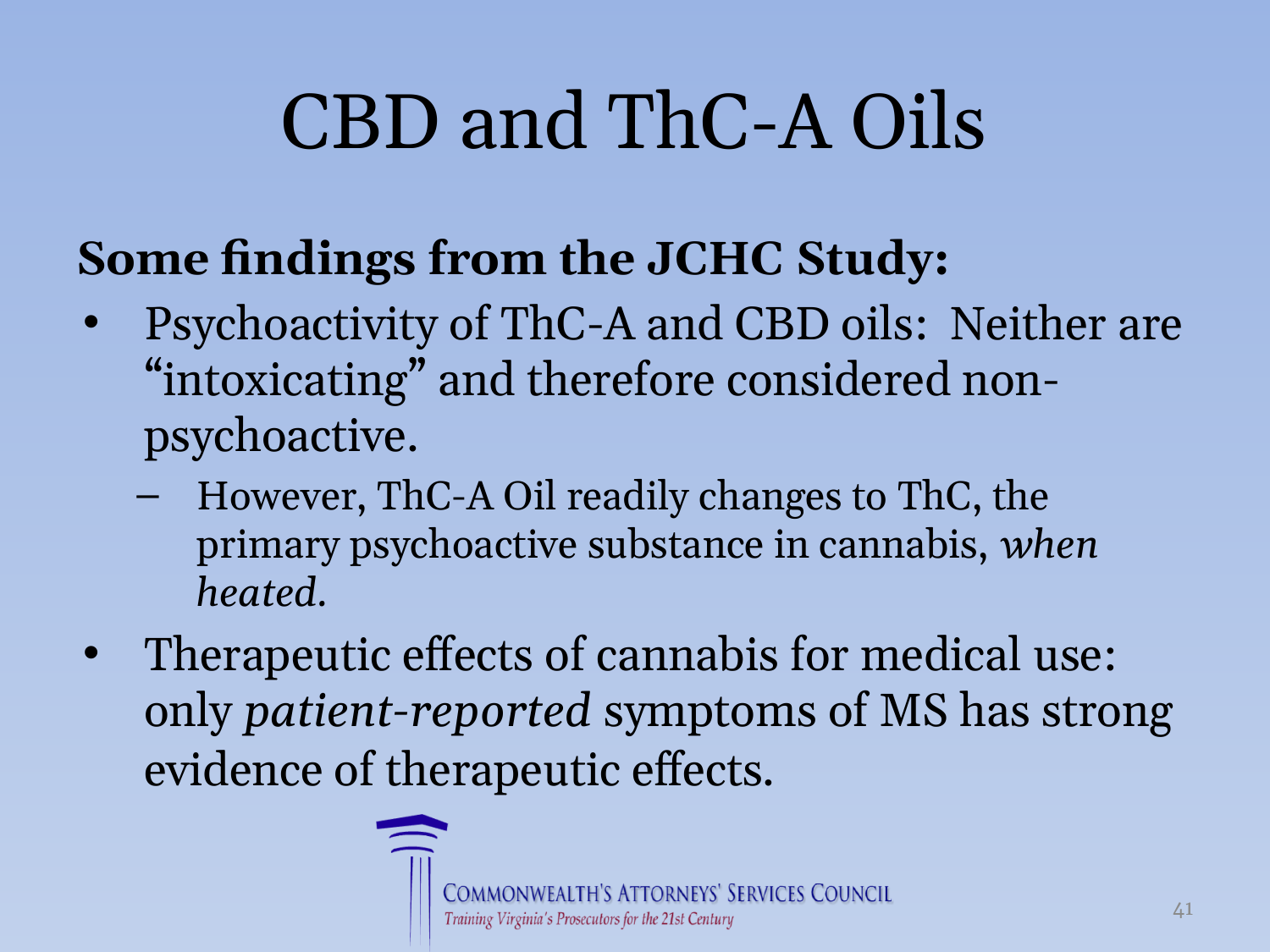

# CBD and ThC-A Oils
Some findings from the JCHC Study:
Psychoactivity of ThC-A and CBD oils:  Neither are “intoxicating” and therefore considered non-psychoactive.
However, ThC-A Oil readily changes to ThC, the primary psychoactive substance in cannabis, when heated.
Therapeutic effects of cannabis for medical use:  only patient-reported symptoms of MS has strong evidence of therapeutic effects.
41